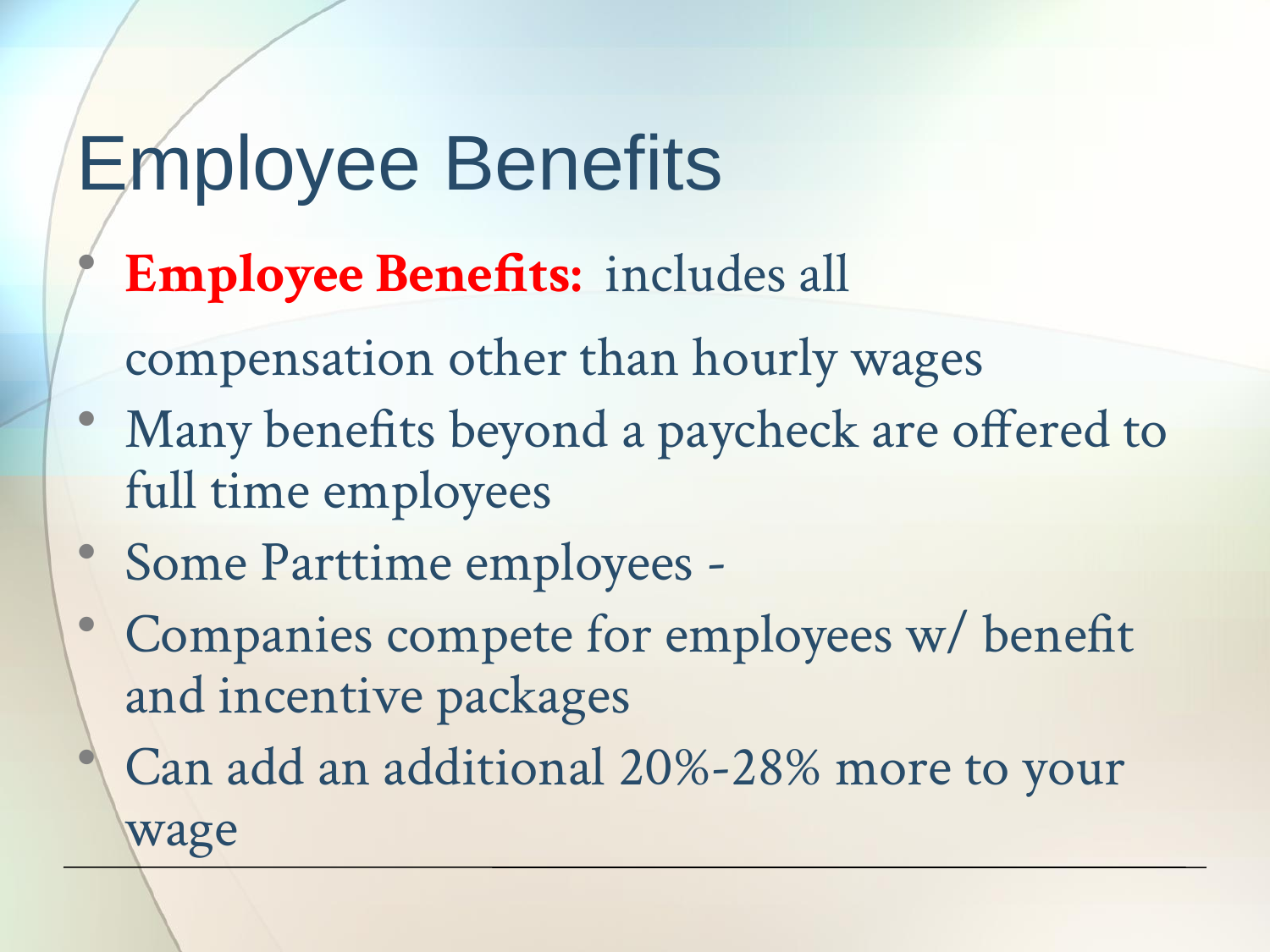

# Employee Benefits
Employee Benefits:  includes all compensation other than hourly wages
Many benefits beyond a paycheck are offered to full time employees
Some Parttime employees -
Companies compete for employees w/ benefit and incentive packages
Can add an additional 20%-28% more to your wage